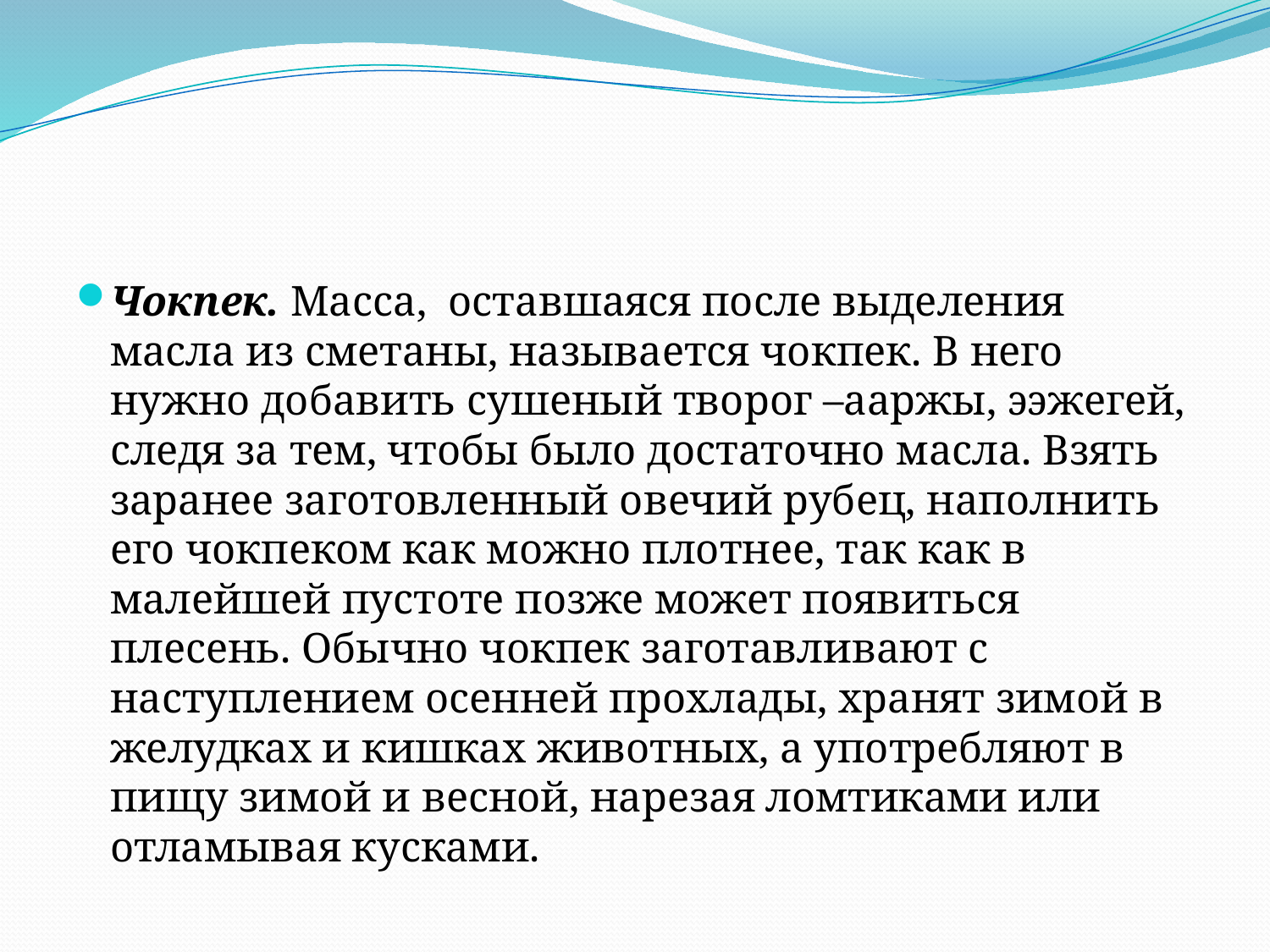

Чокпек. Масса,  оставшаяся после выделения масла из сметаны, называется чокпек. В него нужно добавить сушеный творог –ааржы, ээжегей, следя за тем, чтобы было достаточно масла. Взять заранее заготовленный овечий рубец, наполнить его чокпеком как можно плотнее, так как в малейшей пустоте позже может появиться плесень. Обычно чокпек заготавливают с наступлением осенней прохлады, хранят зимой в желудках и кишках животных, а употребляют в пищу зимой и весной, нарезая ломтиками или отламывая кусками.